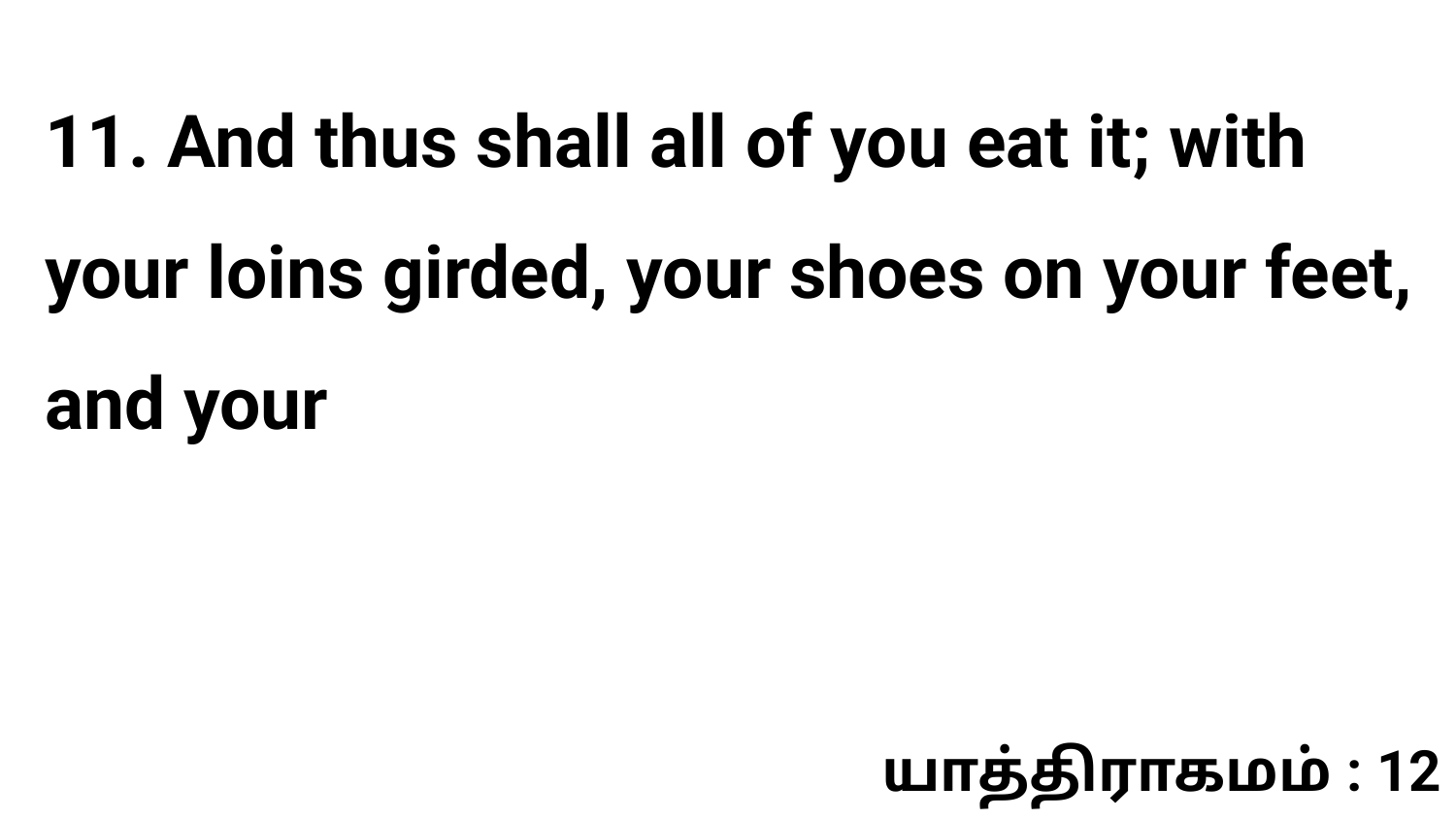

11. And thus shall all of you eat it; with your loins girded, your shoes on your feet, and your
யாத்திராகமம் : 12